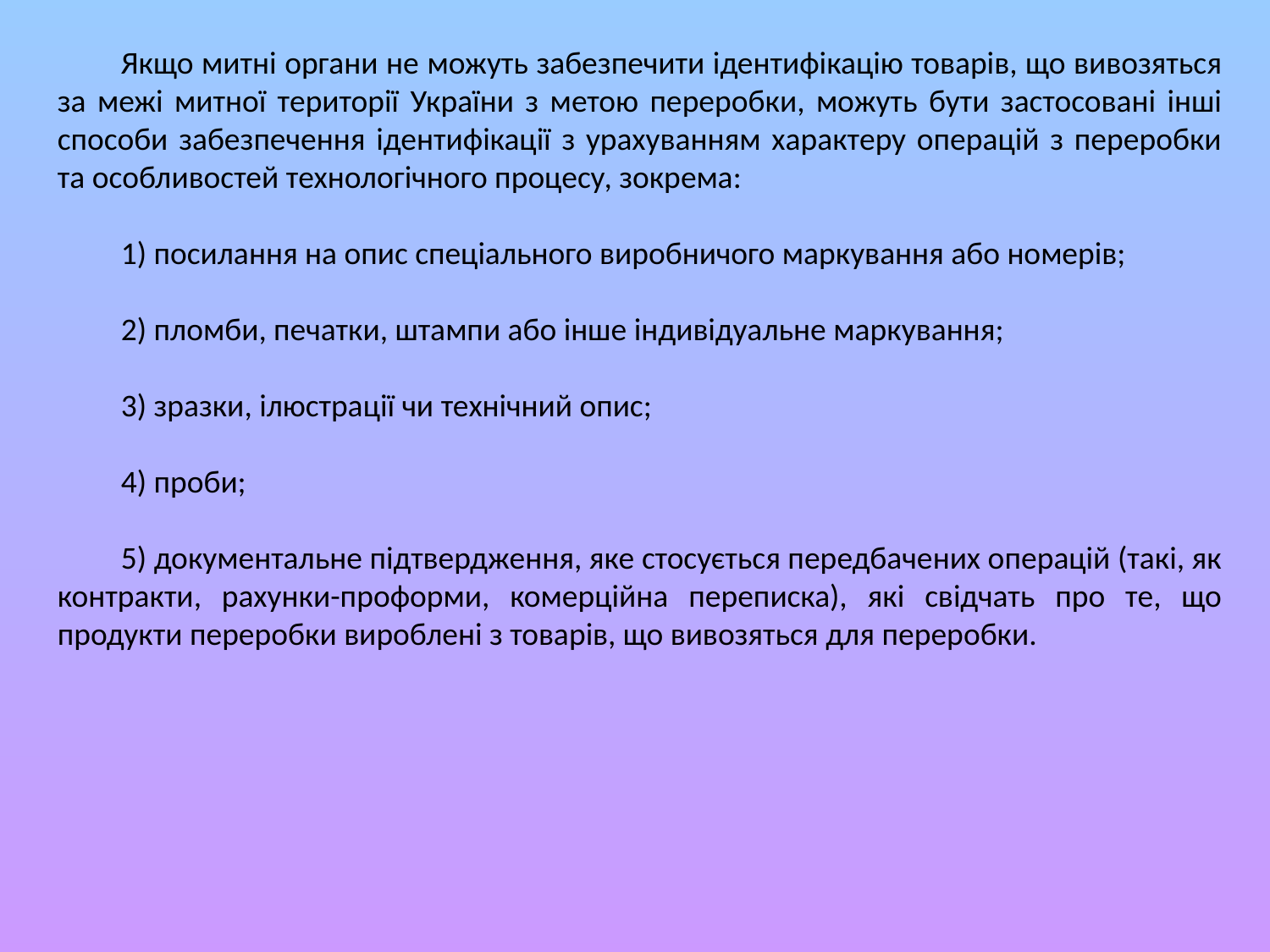

Якщо митні органи не можуть забезпечити ідентифікацію товарів, що вивозяться за межі митної території України з метою переробки, можуть бути застосовані інші способи забезпечення ідентифікації з урахуванням характеру операцій з переробки та особливостей технологічного процесу, зокрема:

1) посилання на опис спеціального виробничого маркування або номерів;

2) пломби, печатки, штампи або інше індивідуальне маркування;

3) зразки, ілюстрації чи технічний опис;

4) проби;

5) документальне підтвердження, яке стосується передбачених операцій (такі, як контракти, рахунки-проформи, комерційна переписка), які свідчать про те, що продукти переробки вироблені з товарів, що вивозяться для переробки.